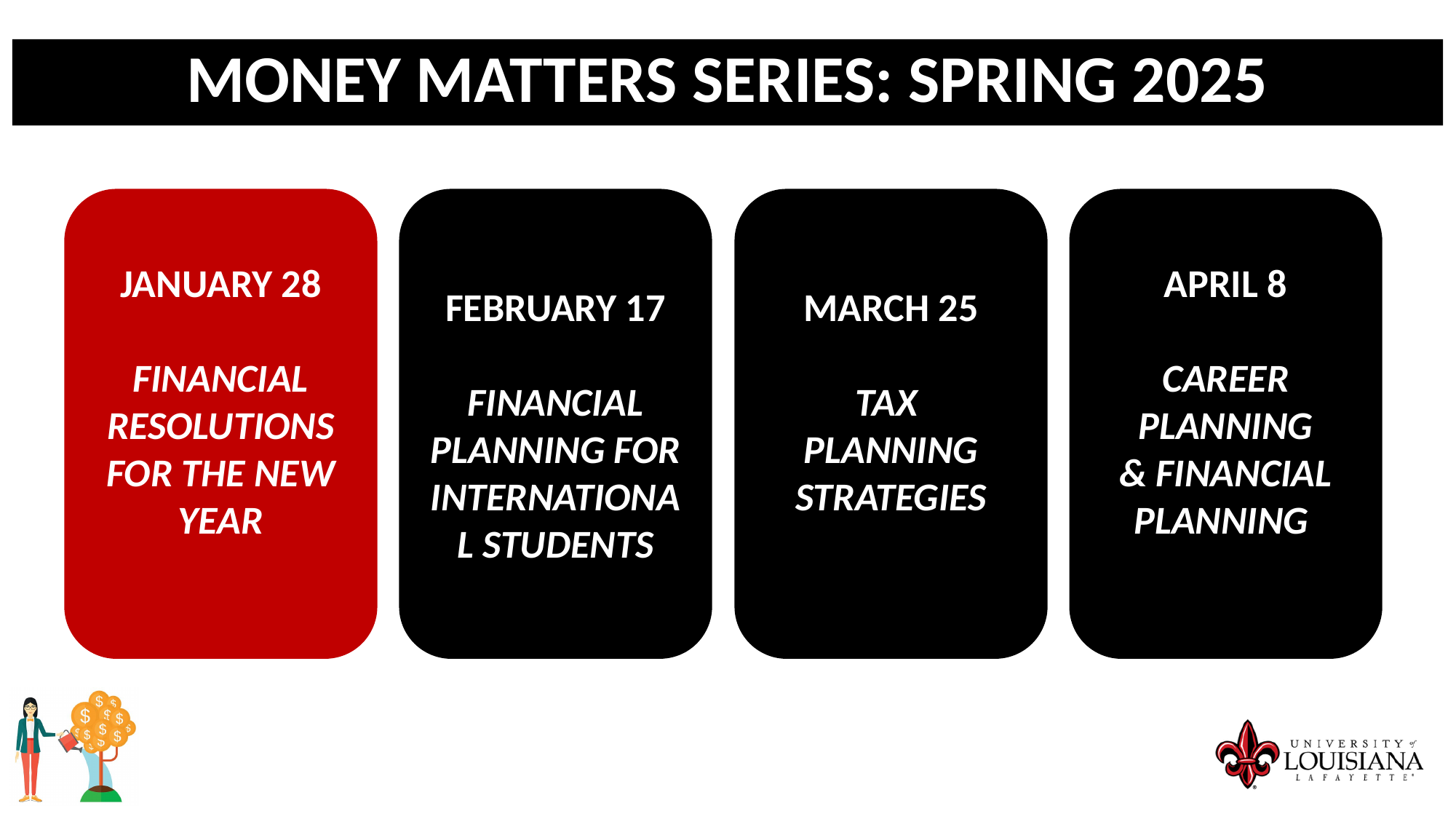

MONEY MATTERS SERIES: SPRING 2025
FEBRUARY 17

Financial Planning for International Students
APRIL 8

Career Planning
& Financial Planning

JANUARY 28

Financial Resolutions for the New Year

MARCH 25

Tax
Planning Strategies